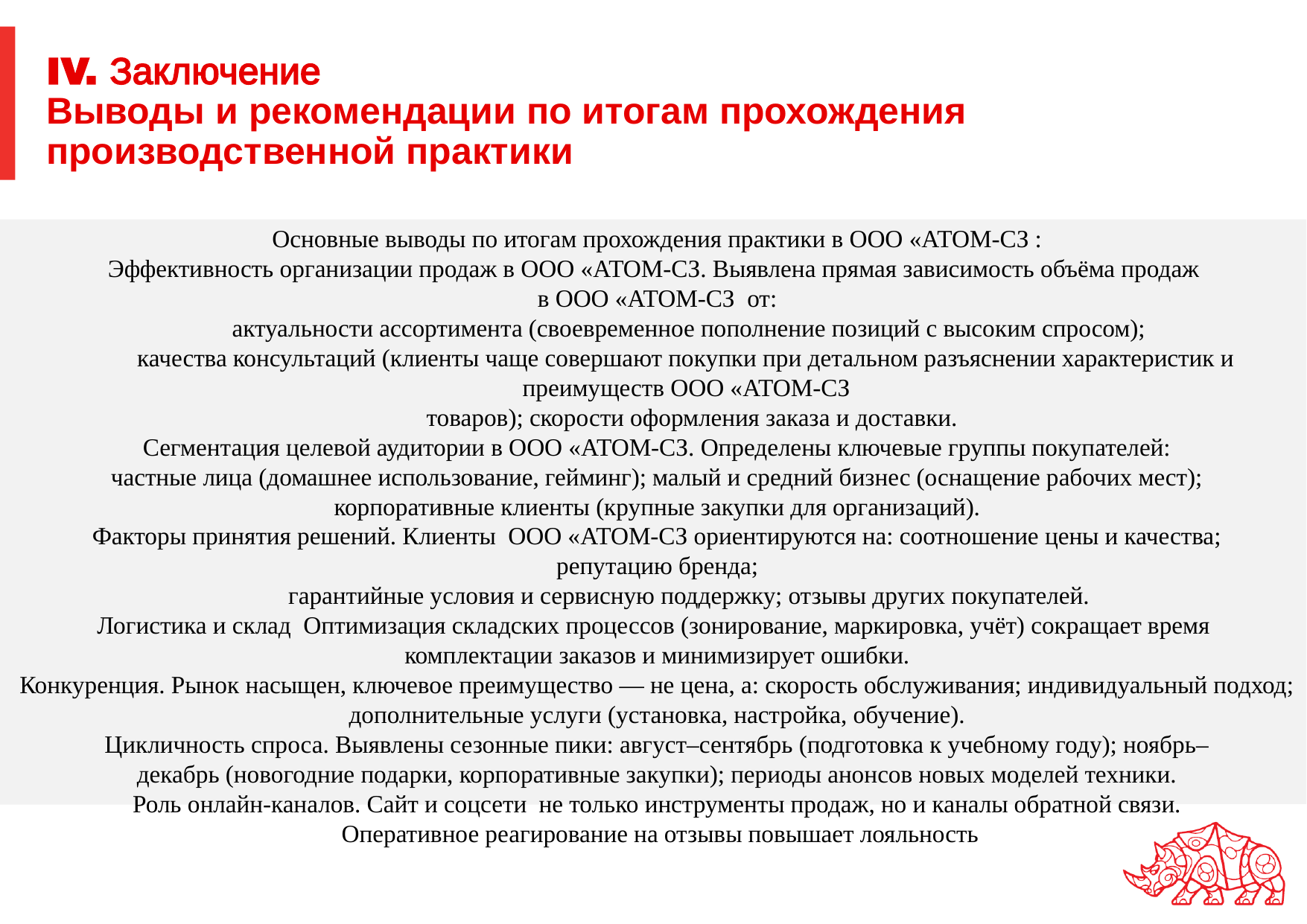

# IV. Заключение Выводы и рекомендации по итогам прохождения производственной практики
Основные выводы по итогам прохождения практики в ООО «АТОМ-СЗ :
Эффективность организации продаж в ООО «АТОМ-СЗ. Выявлена прямая зависимость объёма продаж
в ООО «АТОМ-СЗ  от:
актуальности ассортимента (своевременное пополнение позиций с высоким спросом); качества консультаций (клиенты чаще совершают покупки при детальном разъяснении характеристик и
преимуществ ООО «АТОМ-СЗ
 товаров); скорости оформления заказа и доставки.
Сегментация целевой аудитории в ООО «АТОМ-СЗ. Определены ключевые группы покупателей: частные лица (домашнее использование, гейминг); малый и средний бизнес (оснащение рабочих мест); корпоративные клиенты (крупные закупки для организаций).
Факторы принятия решений. Клиенты  ООО «АТОМ-СЗ ориентируются на: соотношение цены и качества; репутацию бренда;
гарантийные условия и сервисную поддержку; отзывы других покупателей.
Логистика и склад  Оптимизация складских процессов (зонирование, маркировка, учёт) сокращает время
комплектации заказов и минимизирует ошибки.
Конкуренция. Рынок насыщен, ключевое преимущество — не цена, а: скорость обслуживания; индивидуальный подход; дополнительные услуги (установка, настройка, обучение).
Цикличность спроса. Выявлены сезонные пики: август–сентябрь (подготовка к учебному году); ноябрь–декабрь (новогодние подарки, корпоративные закупки); периоды анонсов новых моделей техники.
Роль онлайн‑каналов. Сайт и соцсети  не только инструменты продаж, но и каналы обратной связи.
 Оперативное реагирование на отзывы повышает лояльность